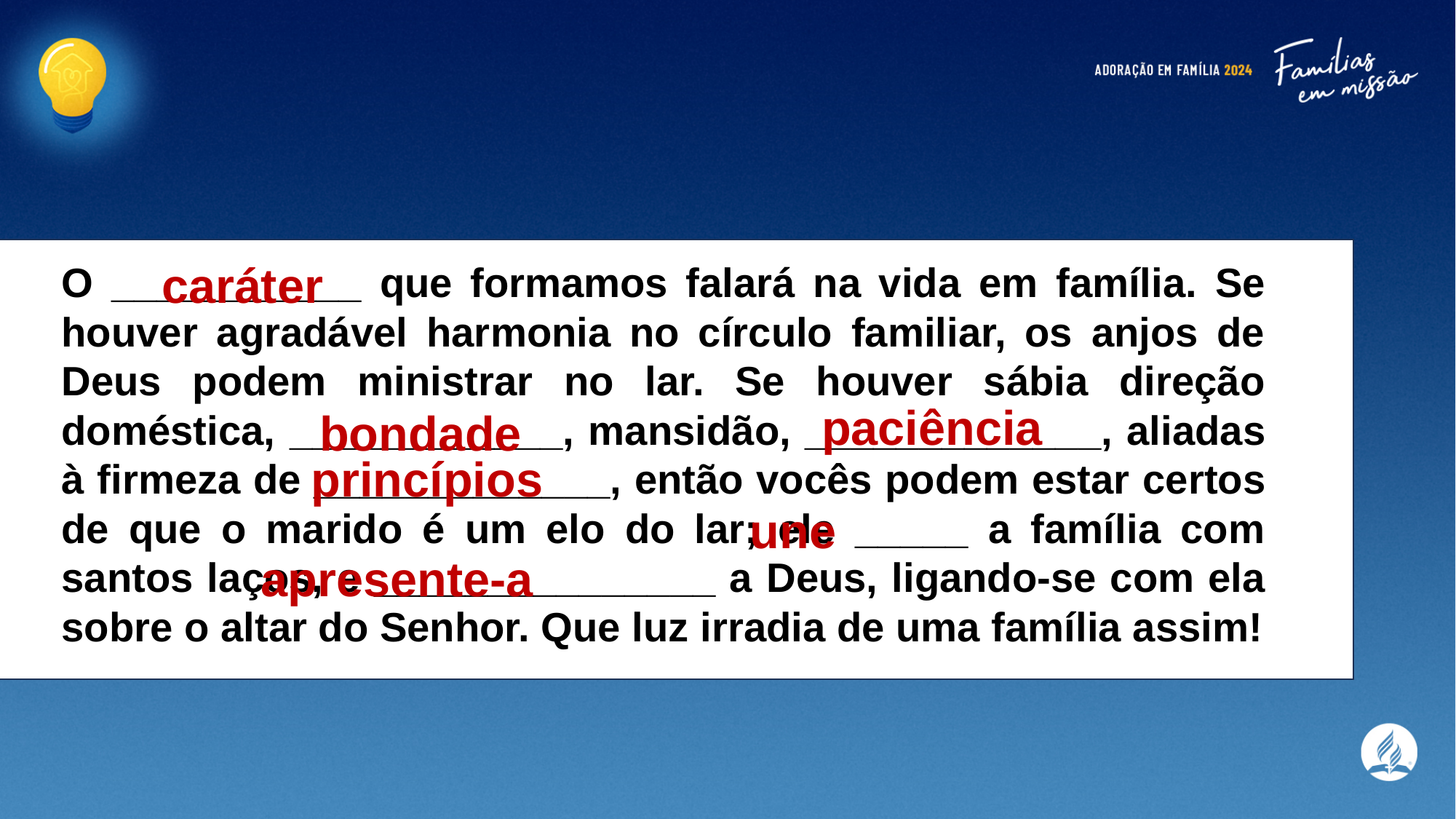

caráter
O ___________ que formamos falará na vida em família. Se houver agradável harmonia no círculo familiar, os anjos de Deus podem ministrar no lar. Se houver sábia direção doméstica, ____________, mansidão, _____________, aliadas à firmeza de _____________, então vocês podem estar certos de que o marido é um elo do lar; ele _____ a família com santos laços, e _______________ a Deus, ligando-se com ela sobre o altar do Senhor. Que luz irradia de uma família assim!
paciência
bondade
princípios
une
apresente-a